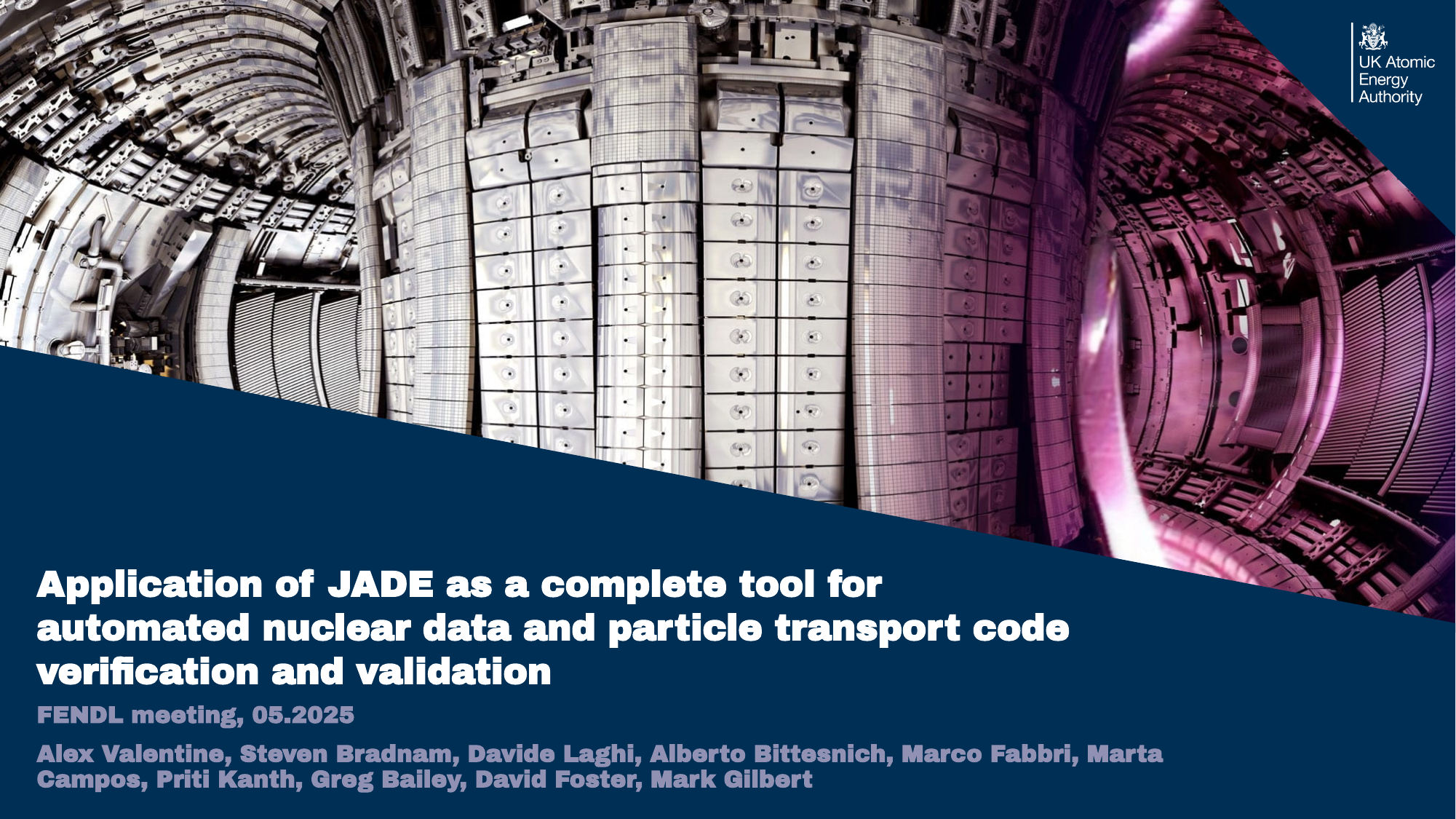

#
Application of JADE as a complete tool for automated nuclear data and particle transport code verification and validation
FENDL meeting, 05.2025
Alex Valentine, Steven Bradnam, Davide Laghi, Alberto Bittesnich, Marco Fabbri, Marta Campos, Priti Kanth, Greg Bailey, David Foster, Mark Gilbert